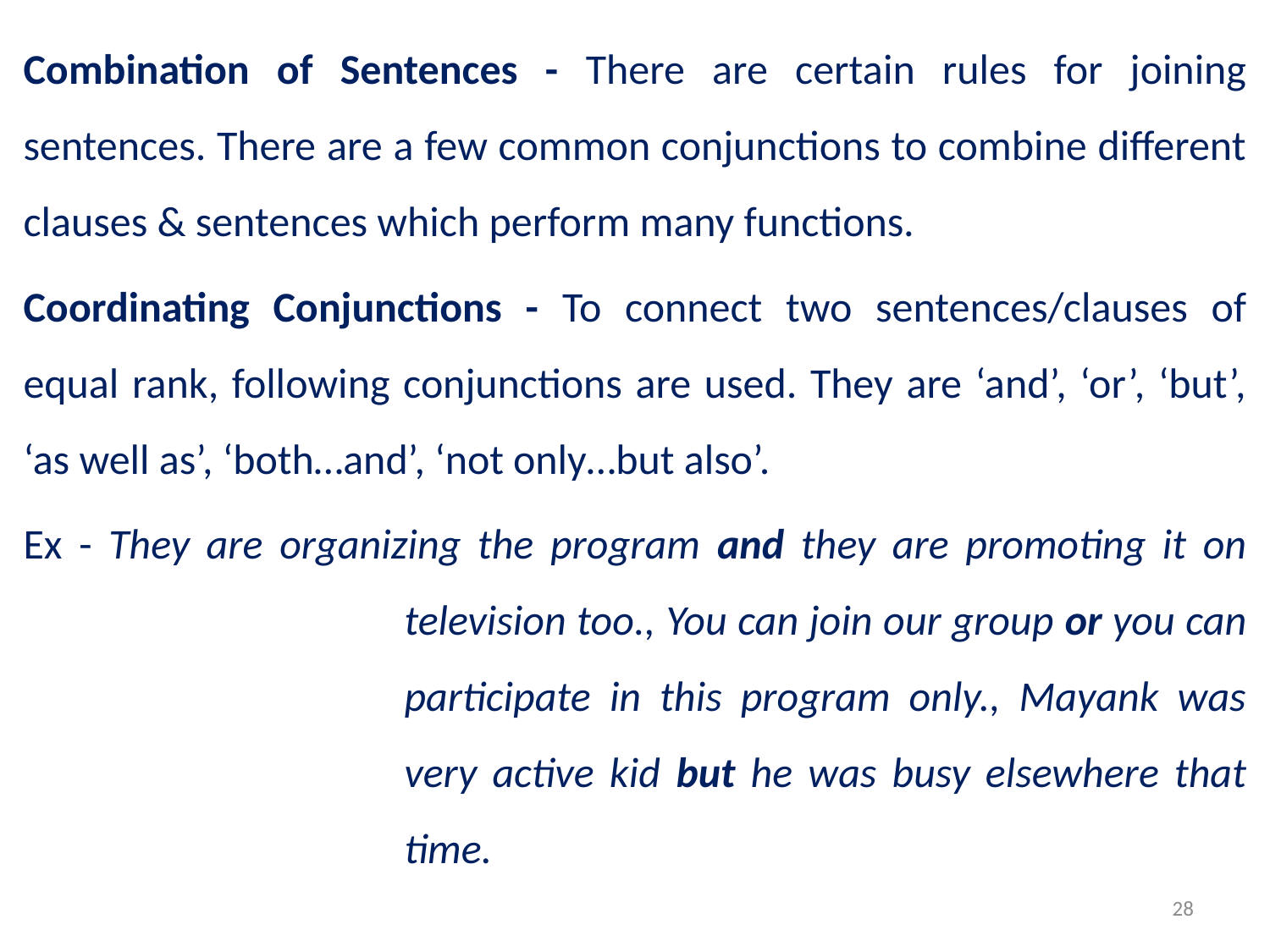

Combination of Sentences - There are certain rules for joining sentences. There are a few common conjunctions to combine different clauses & sentences which perform many functions.
Coordinating Conjunctions - To connect two sentences/clauses of equal rank, following conjunctions are used. They are ‘and’, ‘or’, ‘but’, ‘as well as’, ‘both…and’, ‘not only…but also’.
Ex - They are organizing the program and they are promoting it on 			television too., You can join our group or you can 			participate in this program only., Mayank was 			very active kid but he was busy elsewhere that 			time.
28